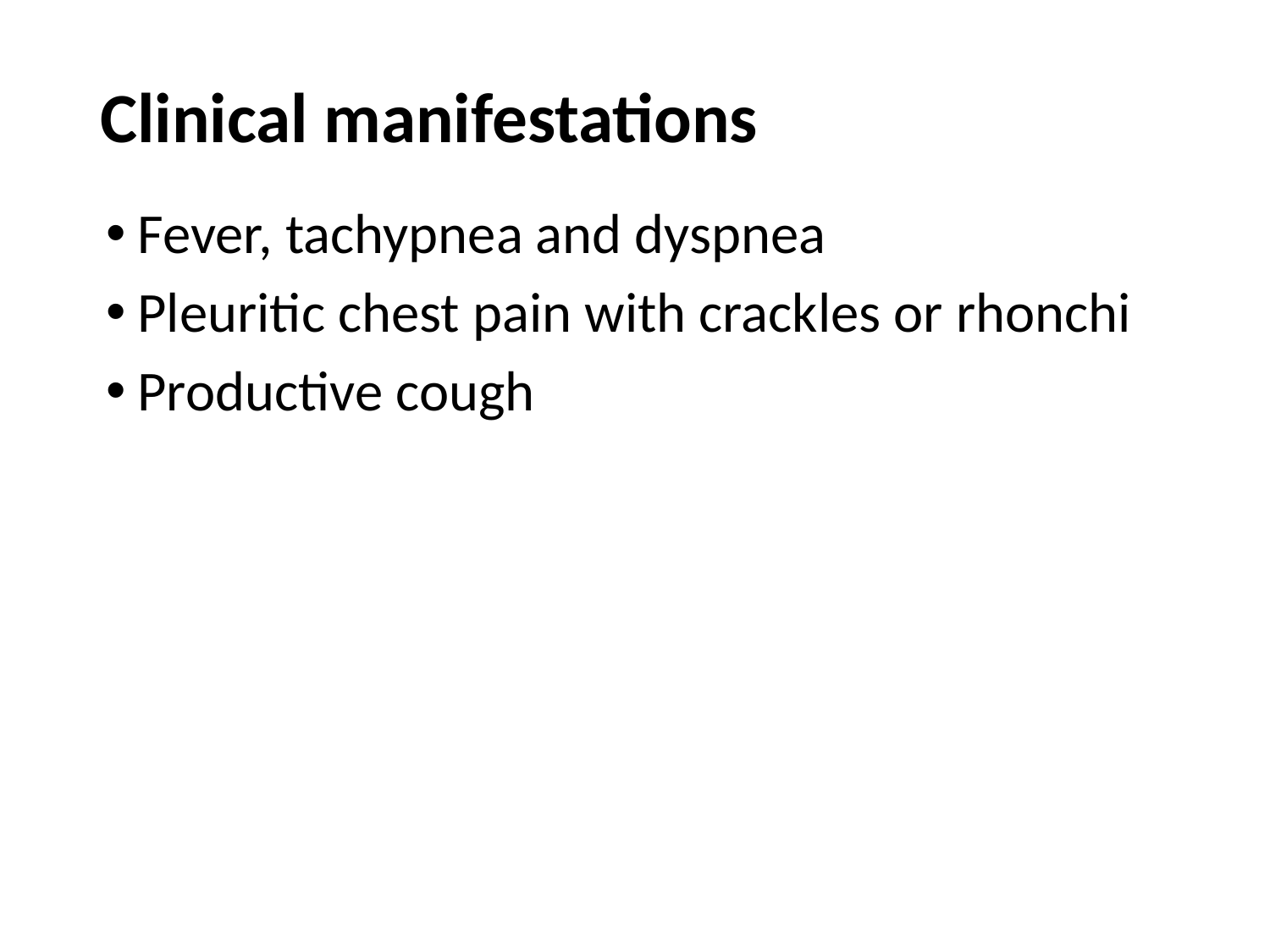

# Clinical manifestations
Fever, tachypnea and dyspnea
Pleuritic chest pain with crackles or rhonchi
Productive cough